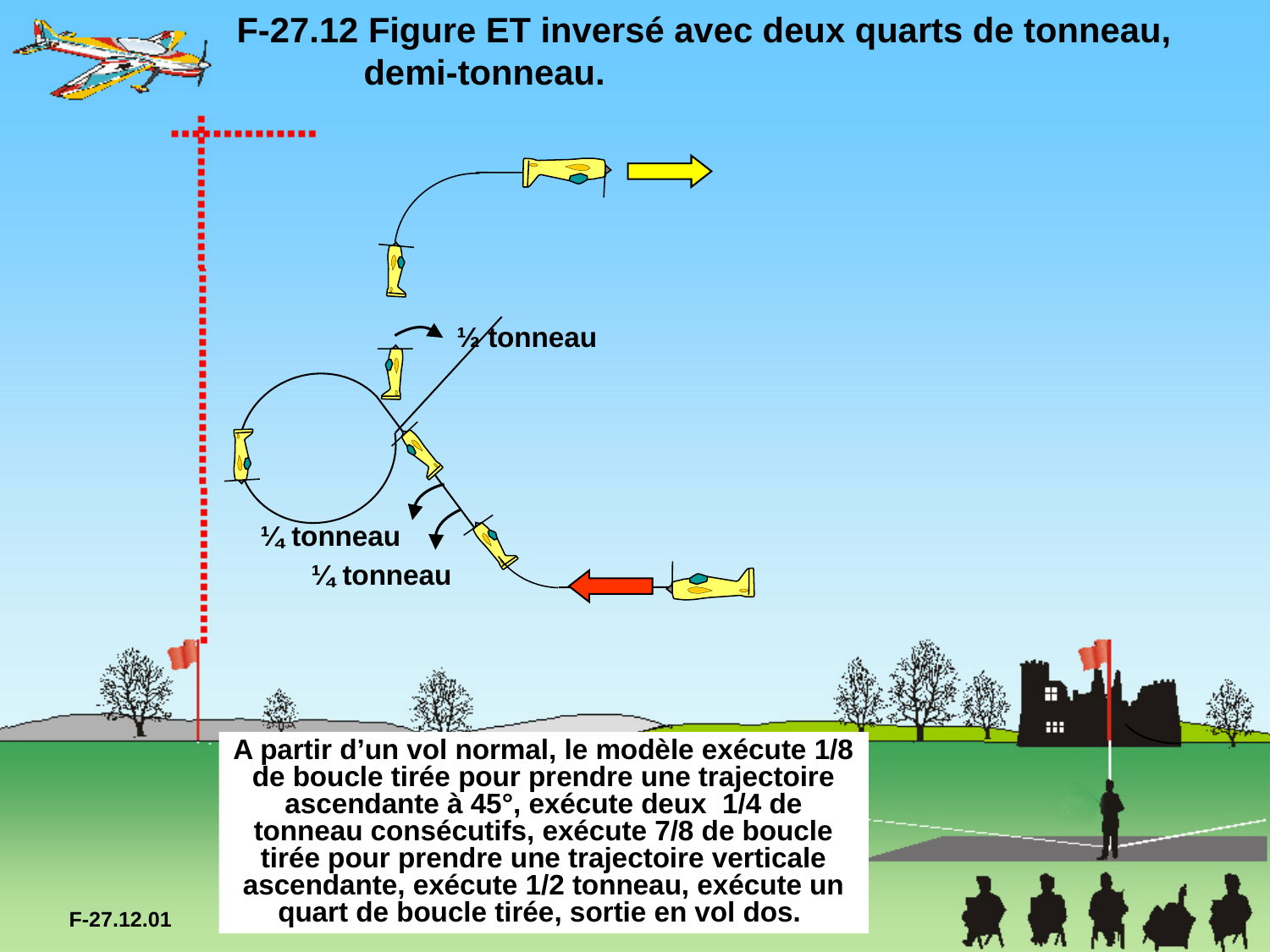

F-27.12 Figure ET inversé avec deux quarts de tonneau, 	demi-tonneau.

½ tonneau

¼ tonneau

¼ tonneau

A partir d’un vol normal, le modèle exécute 1/8 de boucle tirée pour prendre une trajectoire ascendante à 45°, exécute deux  1/4 de tonneau consécutifs, exécute 7/8 de boucle tirée pour prendre une trajectoire verticale ascendante, exécute 1/2 tonneau, exécute un quart de boucle tirée, sortie en vol dos.
F-27.12.01